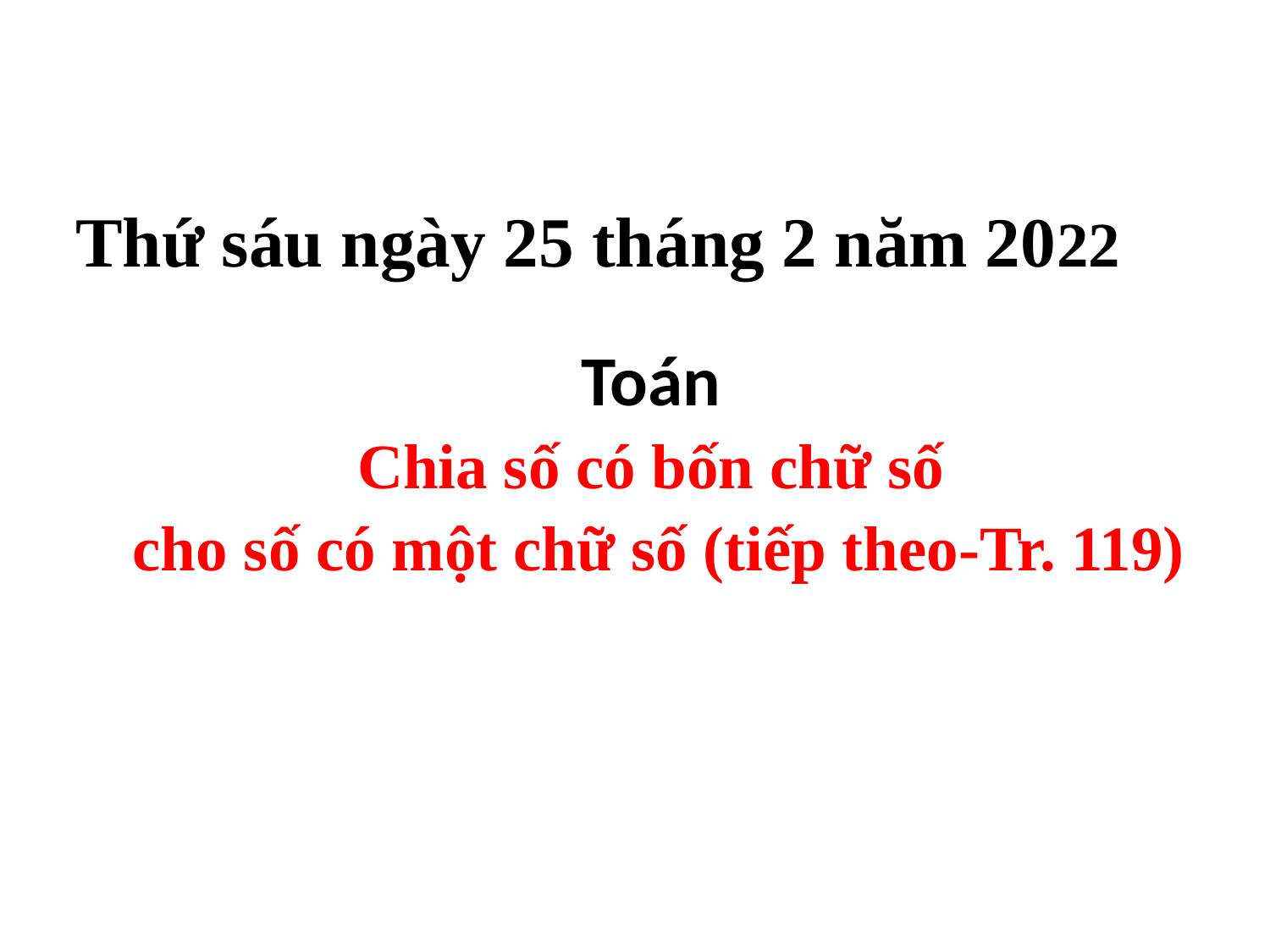

# Thứ sáu ngày 25 tháng 2 năm 2022
Toán
Chia số có bốn chữ số
 cho số có một chữ số (tiếp theo-Tr. 119)